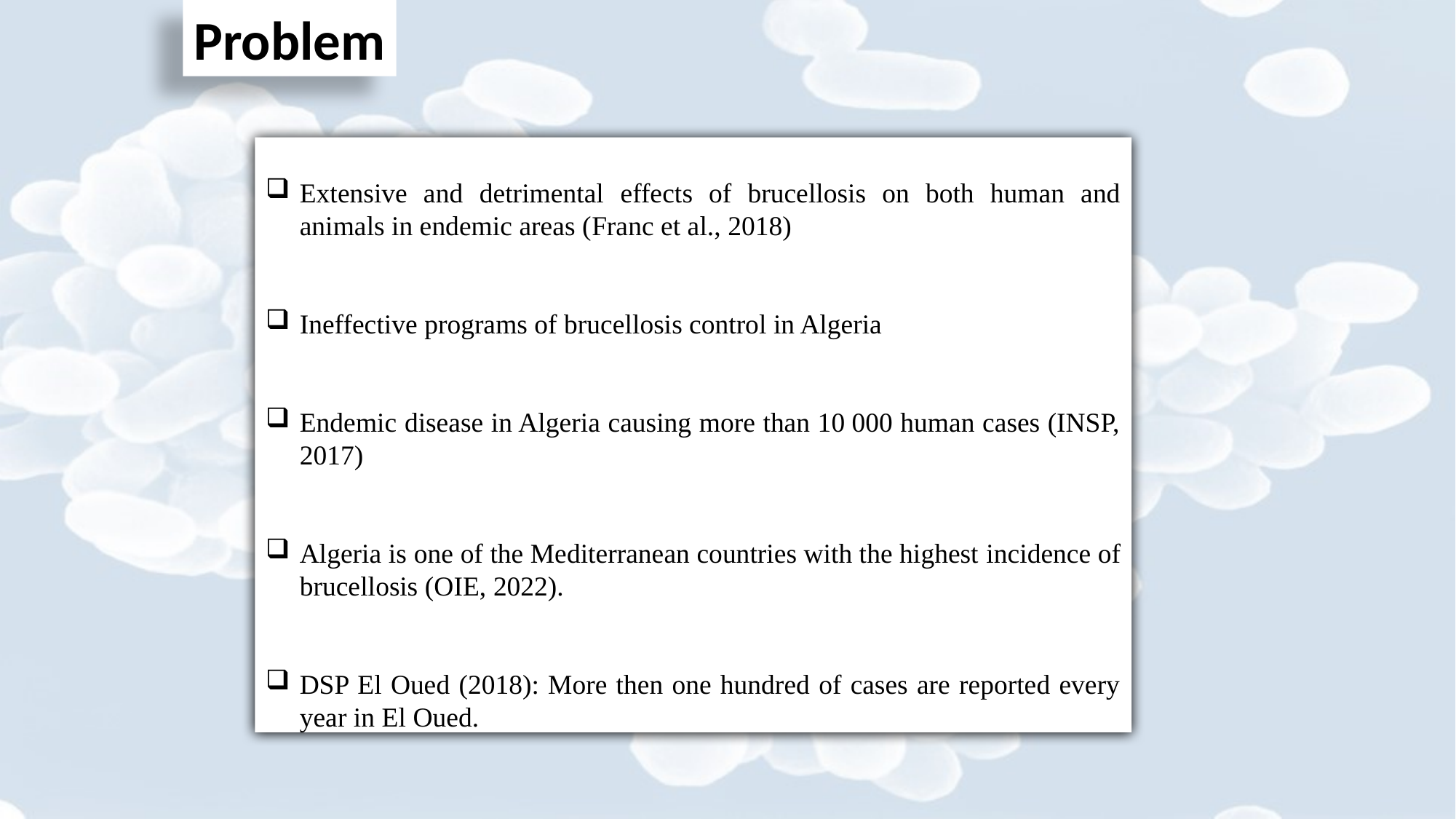

Problem

Extensive and detrimental effects of brucellosis on both human and animals in endemic areas (Franc et al., 2018)

Ineffective programs of brucellosis control in Algeria

Endemic disease in Algeria causing more than 10 000 human cases (INSP, 2017)

Algeria is one of the Mediterranean countries with the highest incidence of brucellosis (OIE, 2022).

DSP El Oued (2018): More then one hundred of cases are reported every year in El Oued.